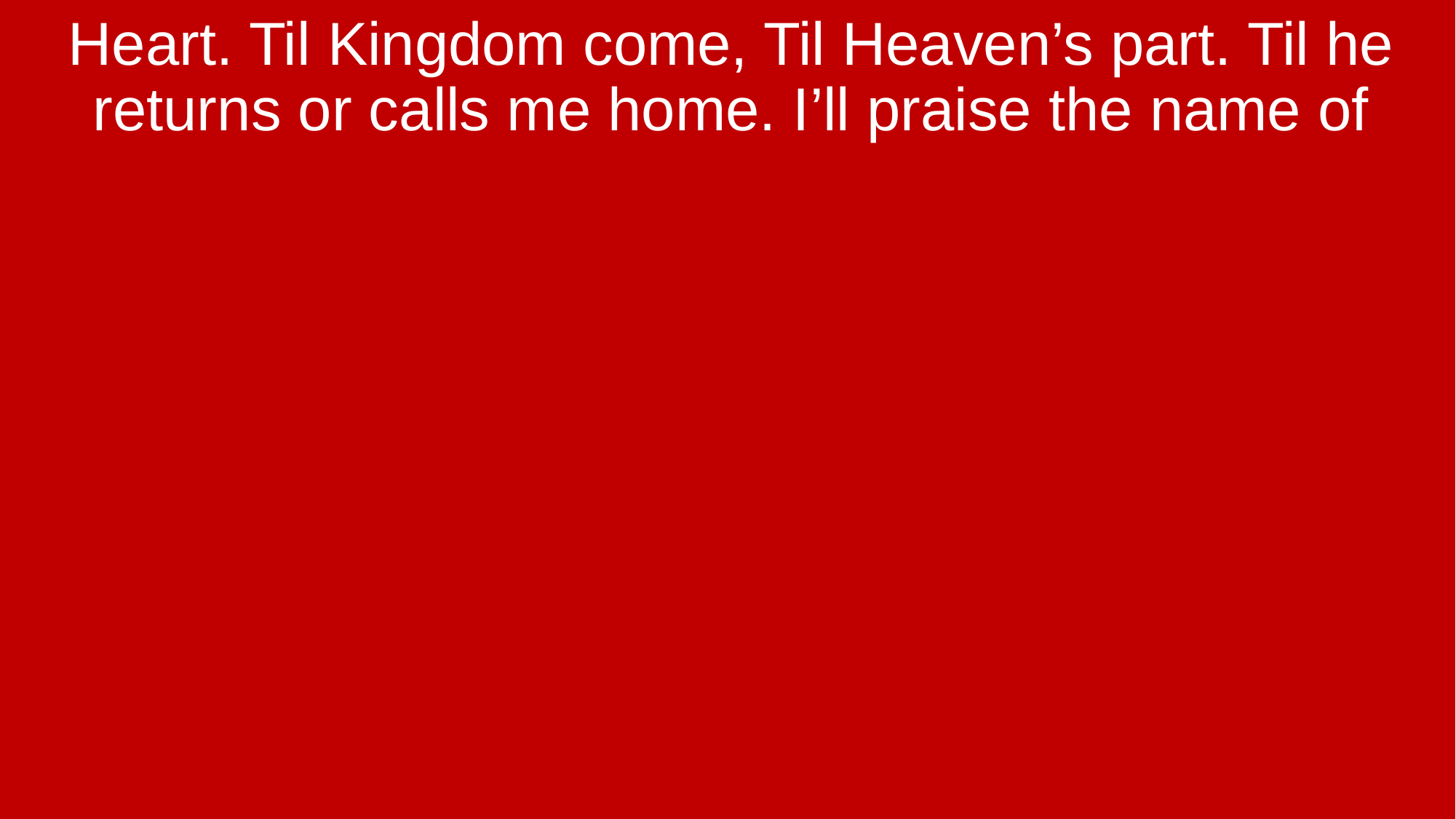

Heart. Til Kingdom come, Til Heaven’s part. Til he returns or calls me home. I’ll praise the name of